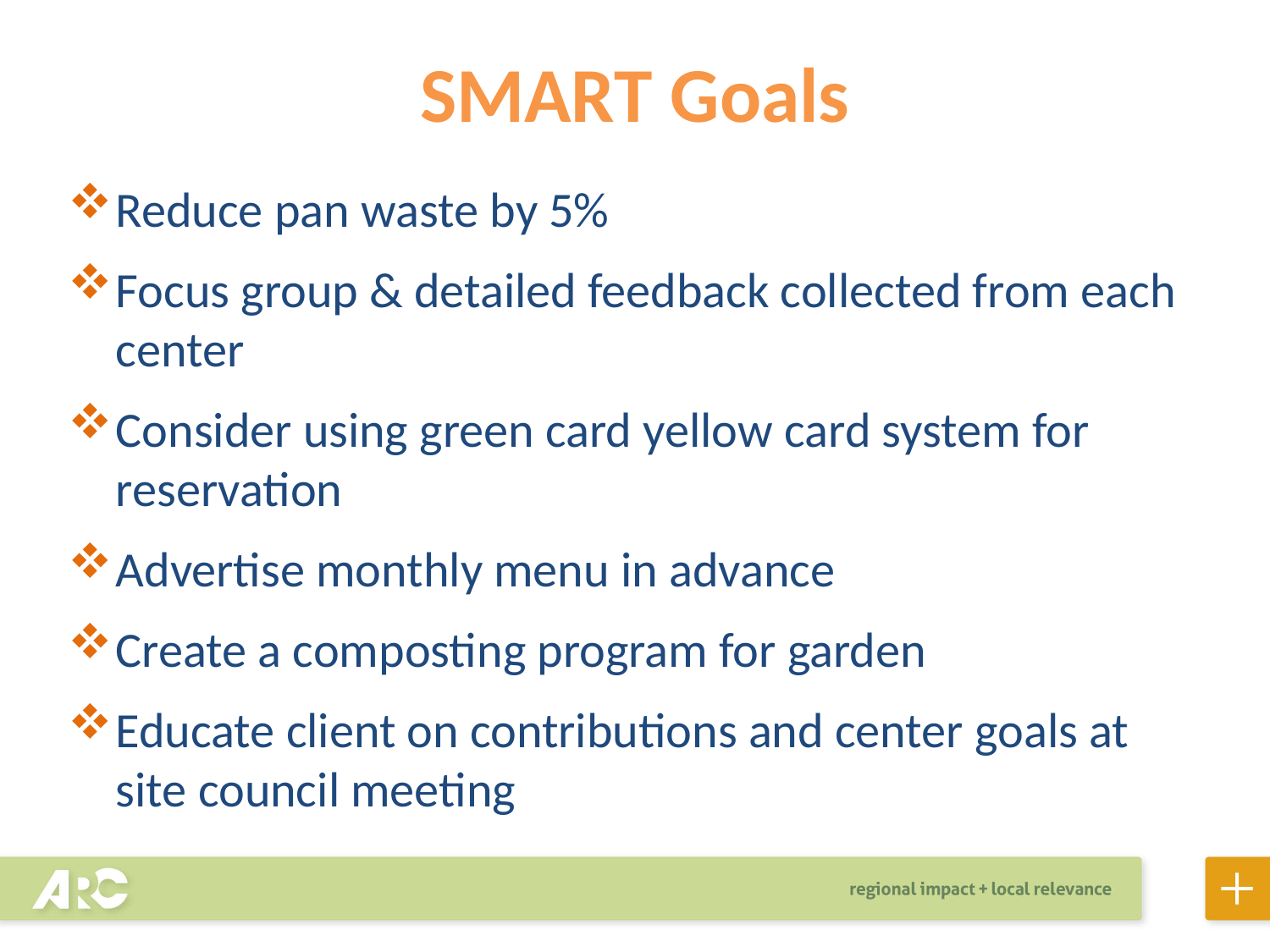

SMART Goals
Reduce pan waste by 5%
Focus group & detailed feedback collected from each center
Consider using green card yellow card system for reservation
Advertise monthly menu in advance
Create a composting program for garden
Educate client on contributions and center goals at site council meeting